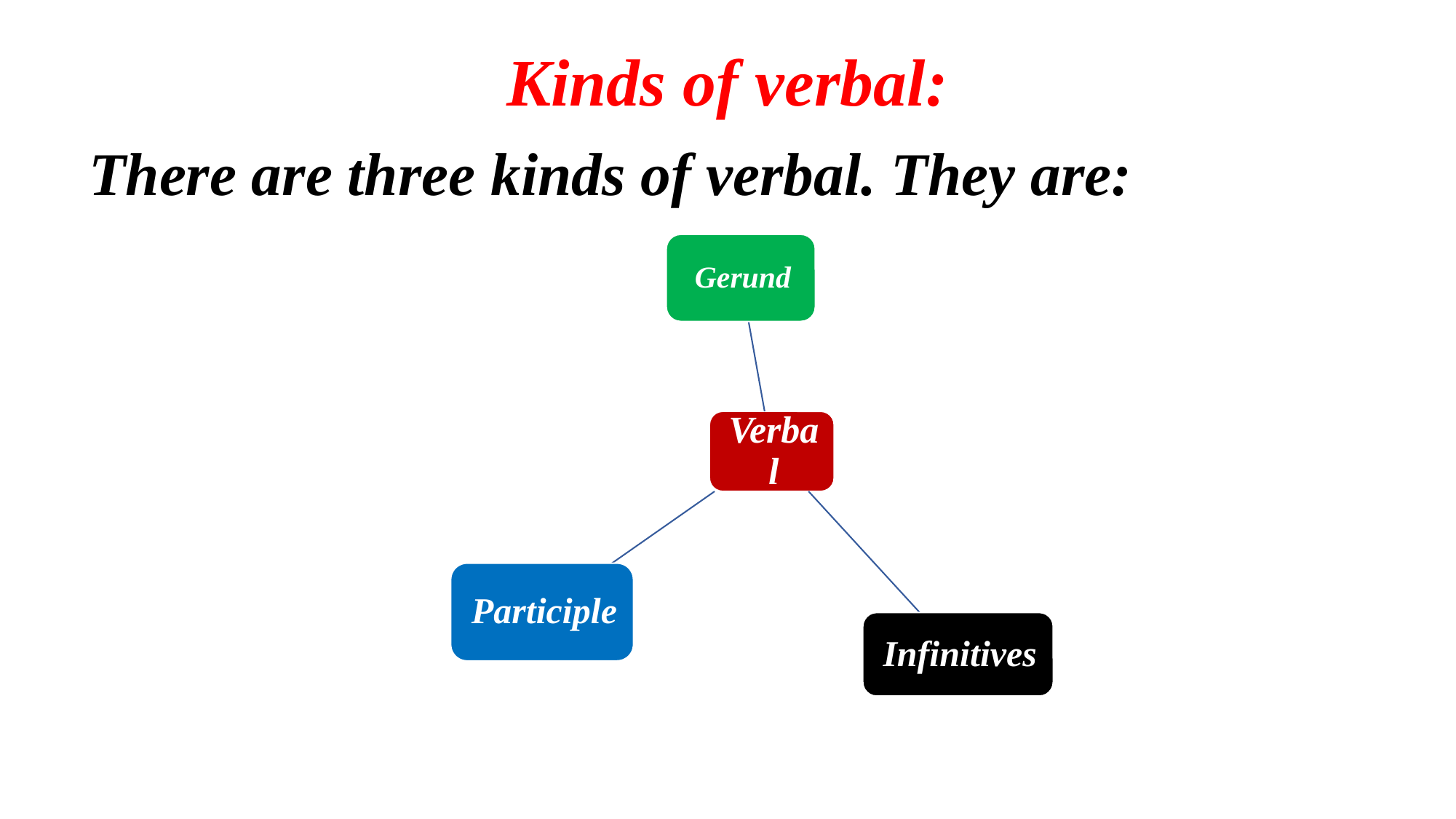

Kinds of verbal:
There are three kinds of verbal. They are:
Verbal
Gerund
Infinitives
Participle